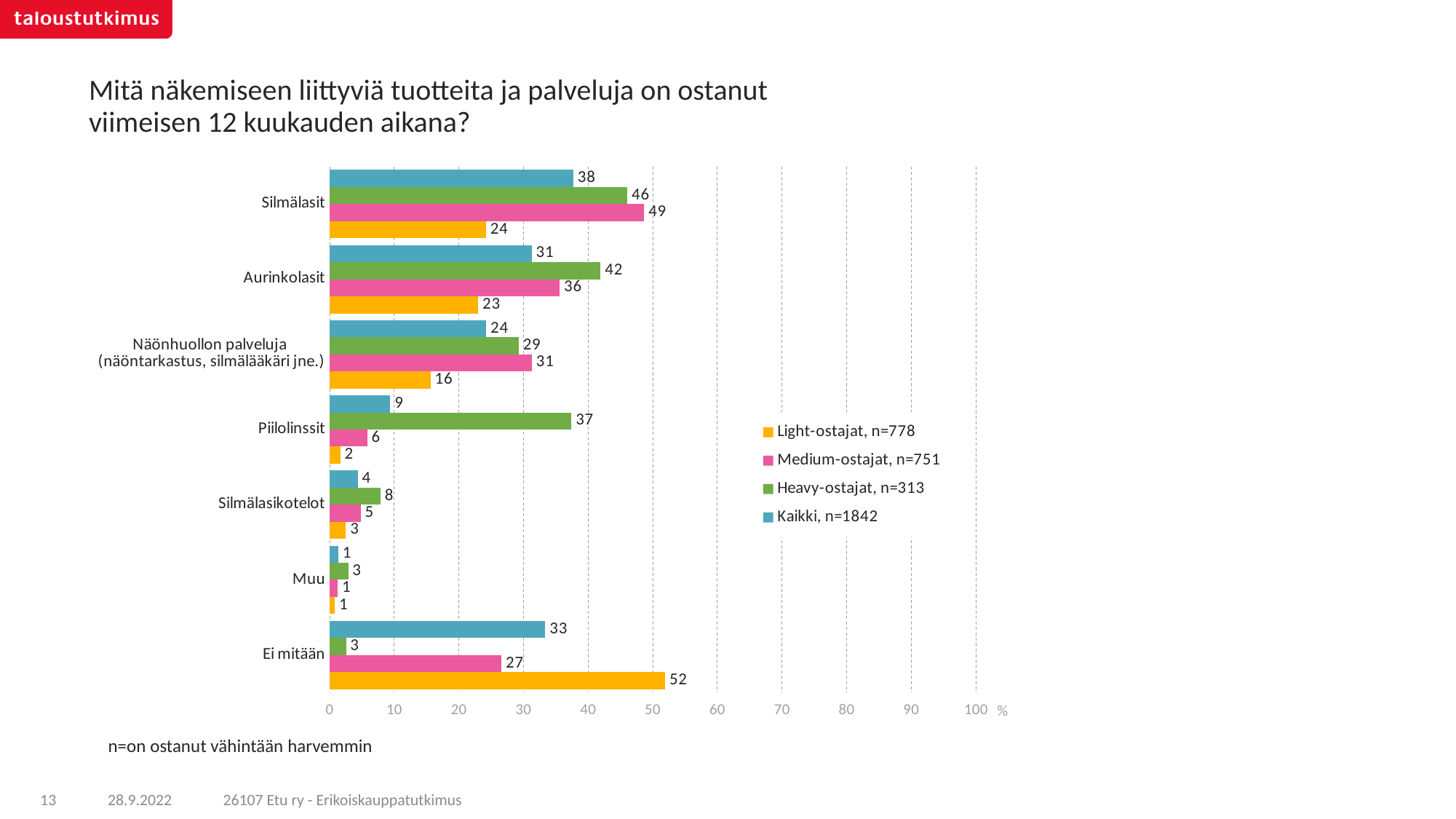

# Mitä näkemiseen liittyviä tuotteita ja palveluja on ostanut viimeisen 12 kuukauden aikana?

### Chart

| Category | Kaikki, n=1842 | Heavy-ostajat, n=313 | Medium-ostajat, n=751 | Light-ostajat, n=778 |
|---|---|---|---|---|
| Silmälasit | 37.73546 | 46.06264 | 48.66901 | 24.18118 |
| Aurinkolasit | 31.26828 | 41.9367 | 35.60407 | 22.98276 |
| Näönhuollon palveluja
(näöntarkastus, silmälääkäri jne.) | 24.22507 | 29.24247 | 31.28601 | 15.61403 |
| Piilolinssit | 9.38671 | 37.40981 | 5.81306 | 1.66941 |
| Silmälasikotelot | 4.35577 | 7.88626 | 4.81877 | 2.52619 |
| Muu | 1.33924 | 2.87171 | 1.26018 | 0.80797 |
| Ei mitään | 33.37487 | 2.5335 | 26.60711 | 51.91396 |
n=on ostanut vähintään harvemmin
26107 Etu ry - Erikoiskauppatutkimus
13
28.9.2022